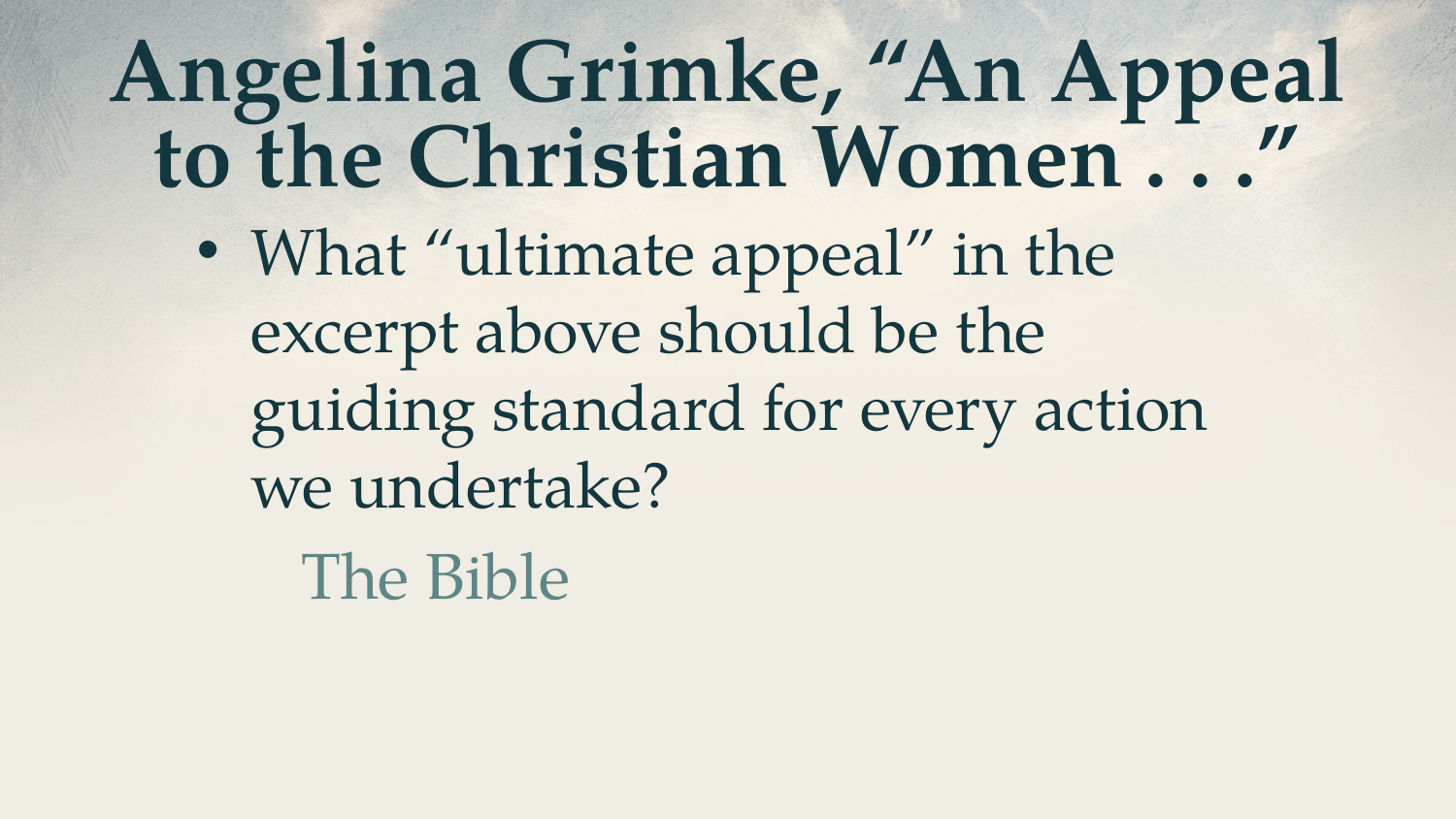

# Angelina Grimke, “An Appeal to the Christian Women . . .”

What “ultimate appeal” in the excerpt above should be the guiding standard for every action we undertake?
The Bible